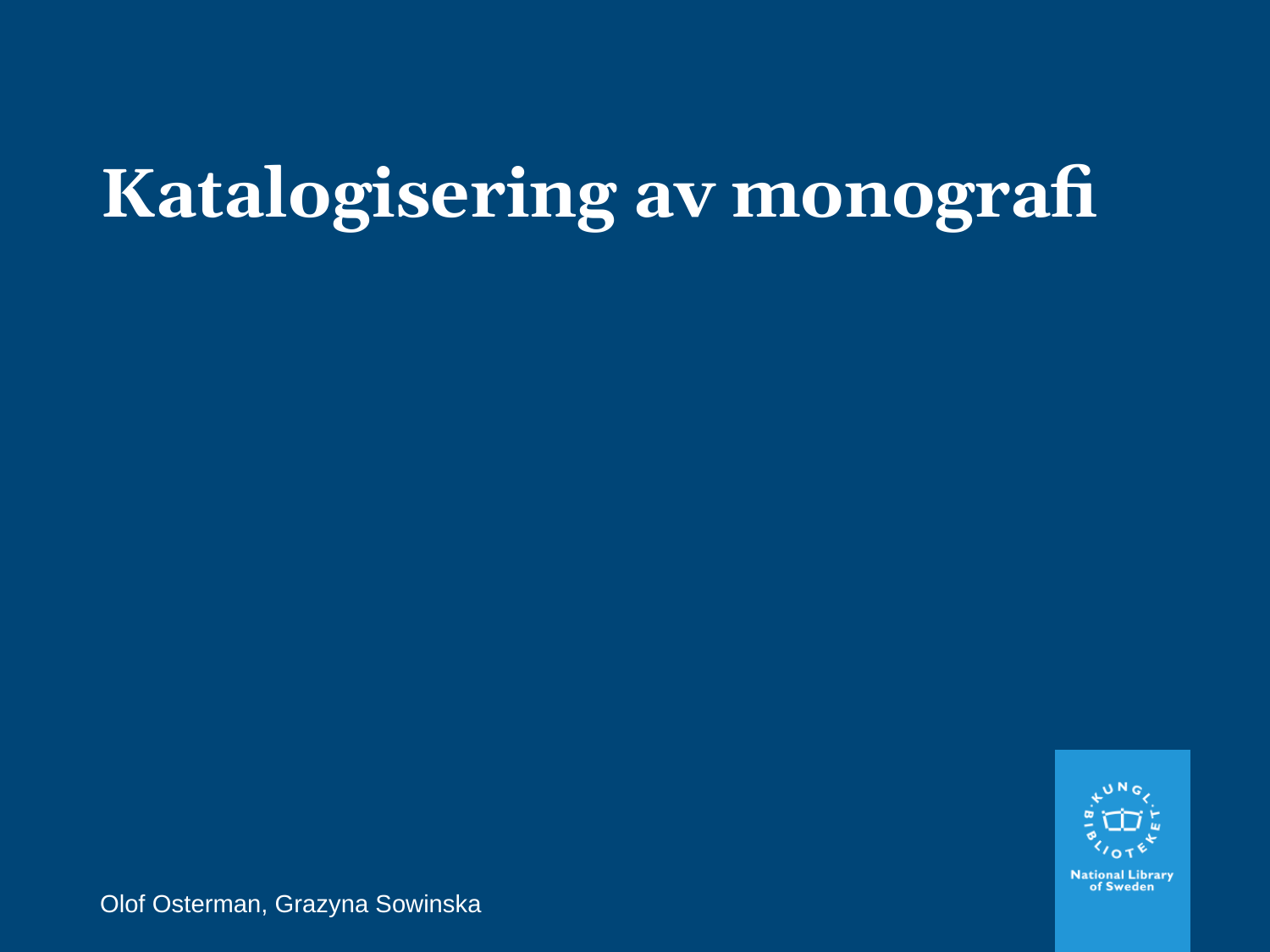

# Katalogisering av monografi

Olof Osterman, Grazyna Sowinska